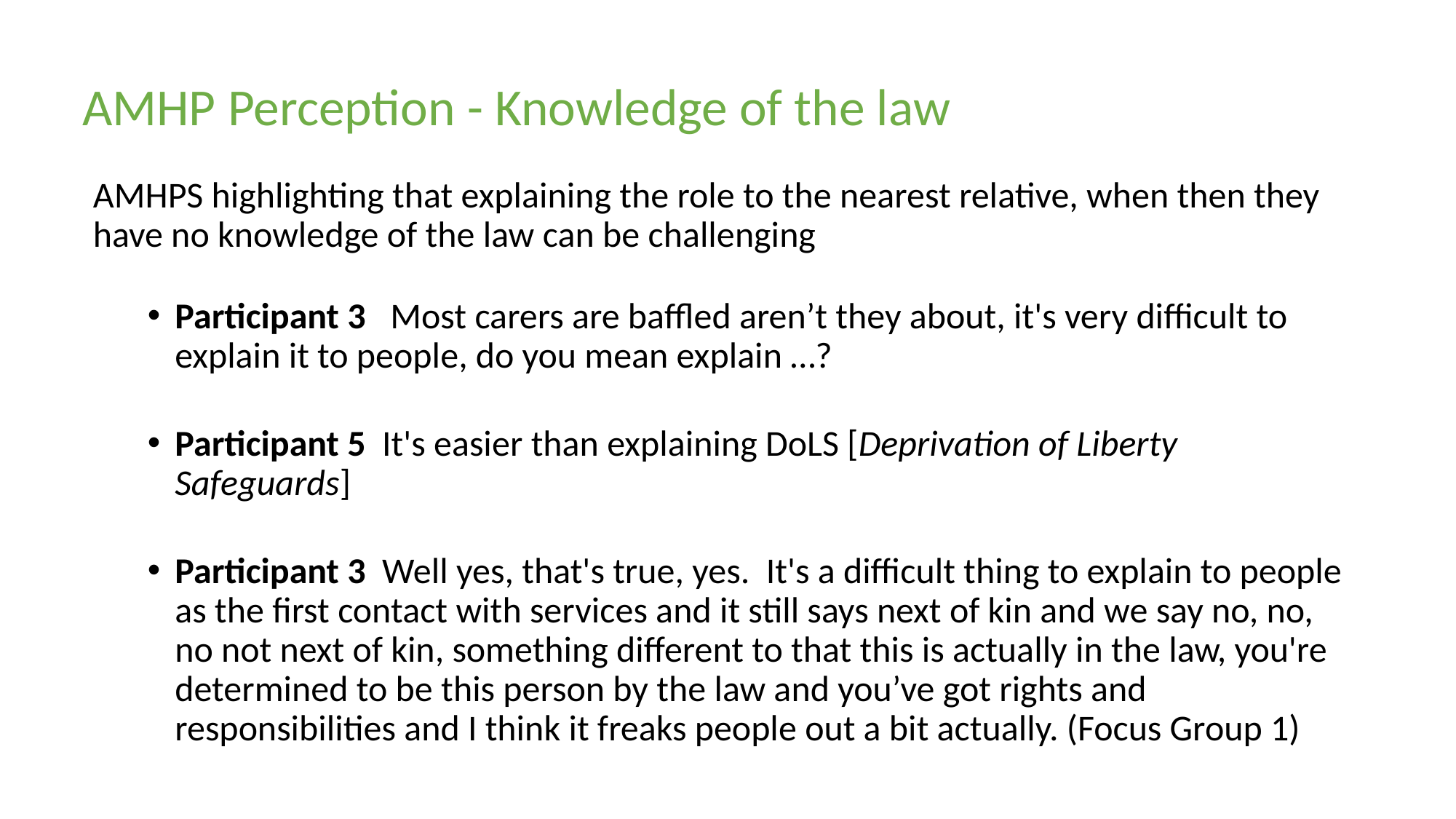

# AMHP Perception - Knowledge of the law
AMHPS highlighting that explaining the role to the nearest relative, when then they have no knowledge of the law can be challenging

Participant 3   Most carers are baffled aren’t they about, it's very difficult to explain it to people, do you mean explain …?

Participant 5  It's easier than explaining DoLS [Deprivation of Liberty Safeguards]

Participant 3  Well yes, that's true, yes.  It's a difficult thing to explain to people as the first contact with services and it still says next of kin and we say no, no, no not next of kin, something different to that this is actually in the law, you're determined to be this person by the law and you’ve got rights and responsibilities and I think it freaks people out a bit actually. (Focus Group 1)